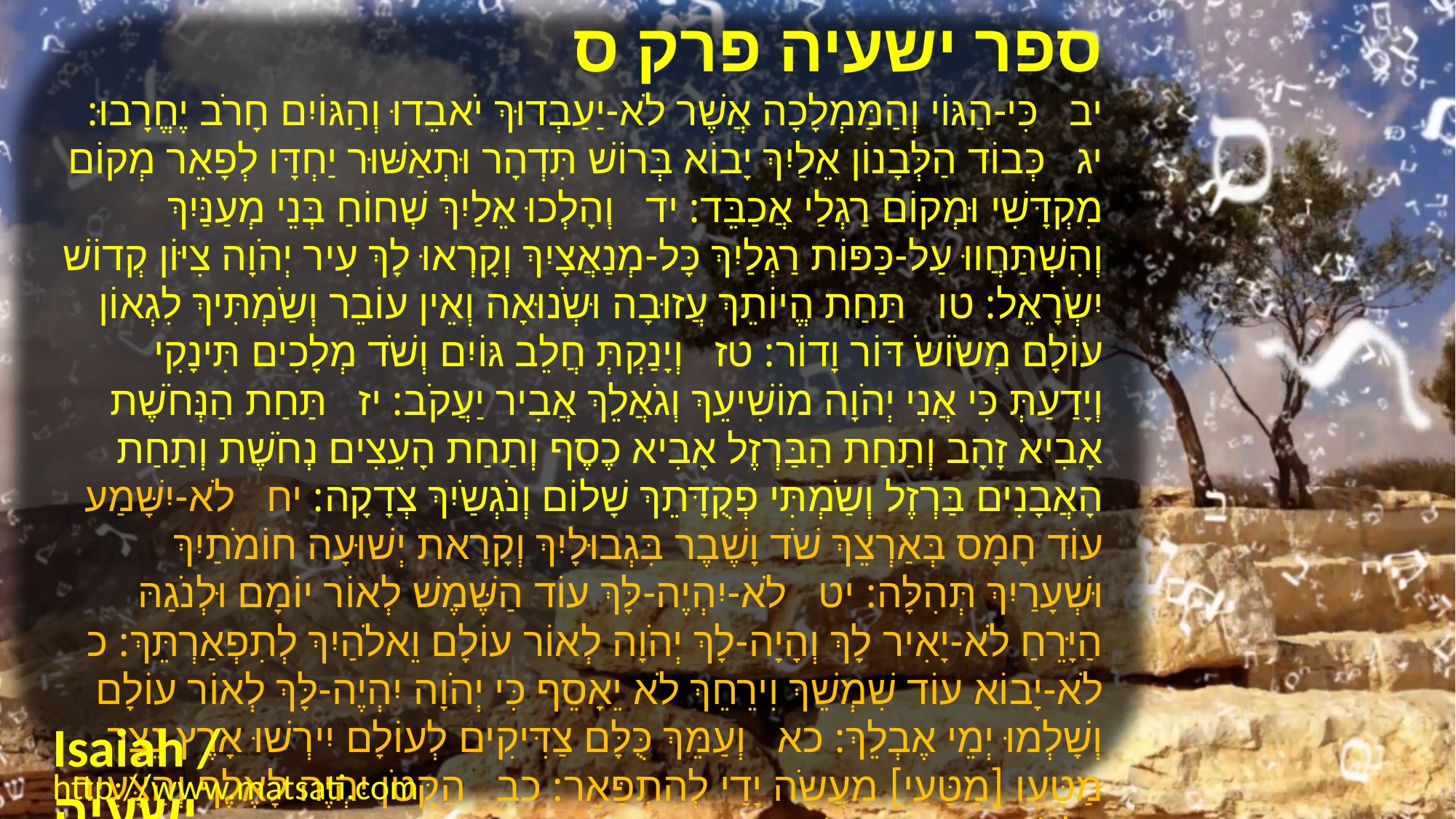

﻿ספר ישעיה פרק ס
﻿יב   כִּי-הַגּוֹי וְהַמַּמְלָכָה אֲשֶׁר לֹא-יַעַבְדוּךְ יֹאבֵדוּ וְהַגּוֹיִם חָרֹב יֶחֱרָבוּ: יג   כְּבוֹד הַלְּבָנוֹן אֵלַיִךְ יָבוֹא בְּרוֹשׁ תִּדְהָר וּתְאַשּׁוּר יַחְדָּו לְפָאֵר מְקוֹם מִקְדָּשִׁי וּמְקוֹם רַגְלַי אֲכַבֵּד: יד   וְהָלְכוּ אֵלַיִךְ שְׁחוֹחַ בְּנֵי מְעַנַּיִךְ וְהִשְׁתַּחֲווּ עַל-כַּפּוֹת רַגְלַיִךְ כָּל-מְנַאֲצָיִךְ וְקָרְאוּ לָךְ עִיר יְהֹוָה צִיּוֹן קְדוֹשׁ יִשְֹרָאֵל: טו   תַּחַת הֱיוֹתֵךְ עֲזוּבָה וּשְֹנוּאָה וְאֵין עוֹבֵר וְשַֹמְתִּיךְ לִגְאוֹן עוֹלָם מְשֹוֹשֹ דּוֹר וָדוֹר: טז   וְיָנַקְתְּ חֲלֵב גּוֹיִם וְשֹׁד מְלָכִים תִּינָקִי וְיָדַעַתְּ כִּי אֲנִי יְהֹוָה מוֹשִׁיעֵךְ וְגֹאֲלֵךְ אֲבִיר יַעֲקֹב: יז   תַּחַת הַנְּחֹשֶׁת אָבִיא זָהָב וְתַחַת הַבַּרְזֶל אָבִיא כֶסֶף וְתַחַת הָעֵצִים נְחֹשֶׁת וְתַחַת הָאֲבָנִים בַּרְזֶל וְשַֹמְתִּי פְקֻדָּתֵךְ שָׁלוֹם וְנֹגְשַֹיִךְ צְדָקָה: יח   לֹא-יִשָּׁמַע עוֹד חָמָס בְּאַרְצֵךְ שֹׁד וָשֶׁבֶר בִּגְבוּלָיִךְ וְקָרָאת יְשׁוּעָה חוֹמֹתַיִךְ וּשְׁעָרַיִךְ תְּהִלָּה: יט   לֹא-יִהְיֶה-לָּךְ עוֹד הַשֶּׁמֶשׁ לְאוֹר יוֹמָם וּלְנֹגַהּ הַיָּרֵחַ לֹא-יָאִיר לָךְ וְהָיָה-לָךְ יְהֹוָה לְאוֹר עוֹלָם וֵאלֹהַיִךְ לְתִפְאַרְתֵּךְ: כ   לֹא-יָבוֹא עוֹד שִׁמְשֵׁךְ וִירֵחֵךְ לֹא יֵאָסֵף כִּי יְהֹוָה יִהְיֶה-לָּךְ לְאוֹר עוֹלָם וְשָׁלְמוּ יְמֵי אֶבְלֵךְ: כא   וְעַמֵּךְ כֻּלָּם צַדִּיקִים לְעוֹלָם יִירְשׁוּ אָרֶץ נֵצֶר מַטָּעַו [מַטָּעַי] מַעֲשֵֹה יָדַי לְהִתְפָּאֵר: כב   הַקָּטֹן יִהְיֶה לָאֶלֶף וְהַצָּעִיר לְגוֹי עָצוּם אֲנִי יְהֹוָה בְּעִתָּהּ אֲחִישֶׁנָּה:
Isaiah / ישעיה
http://www.matsati.com